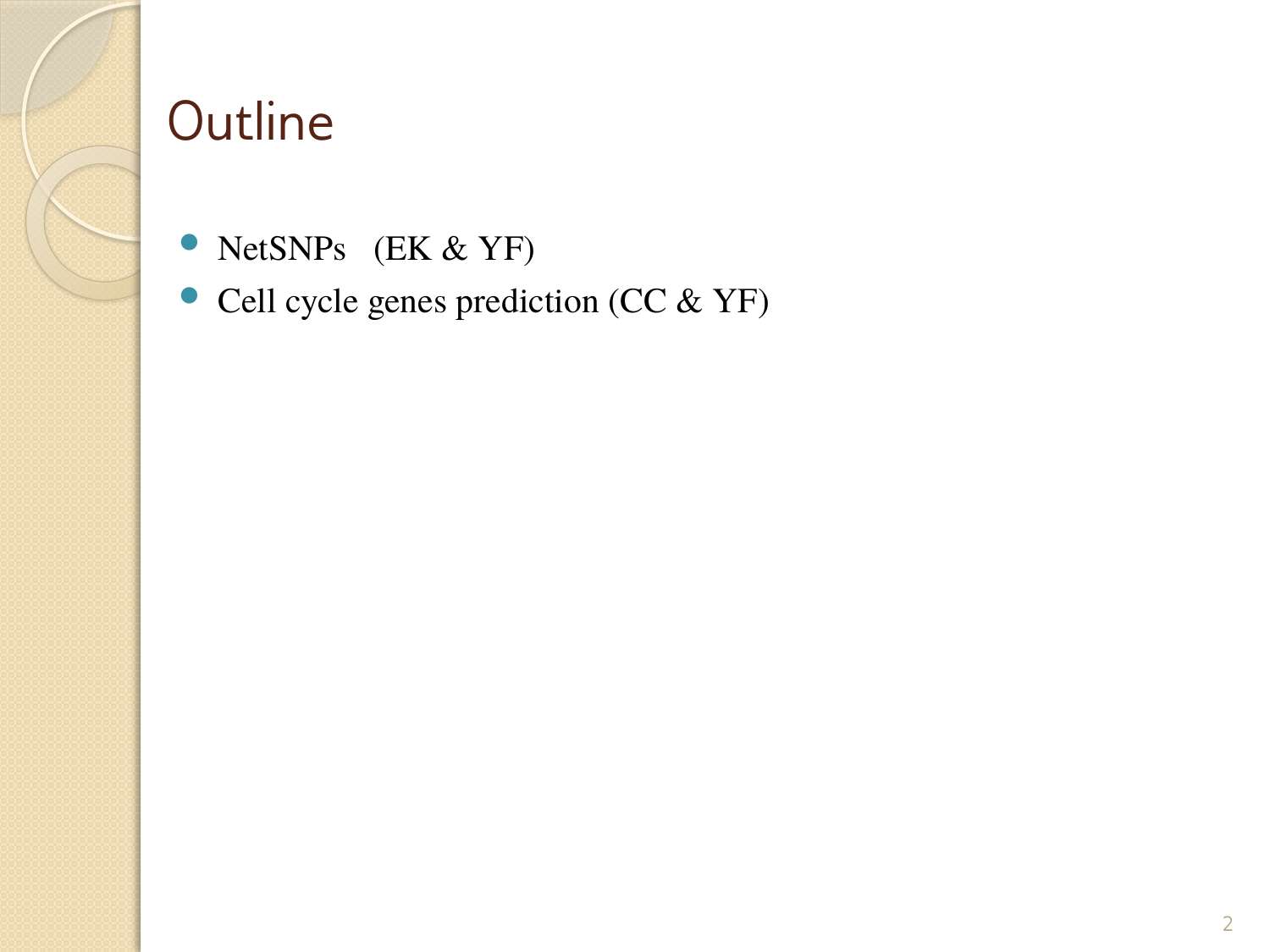

# Outline
NetSNPs   (EK & YF)
Cell cycle genes prediction (CC & YF)
2